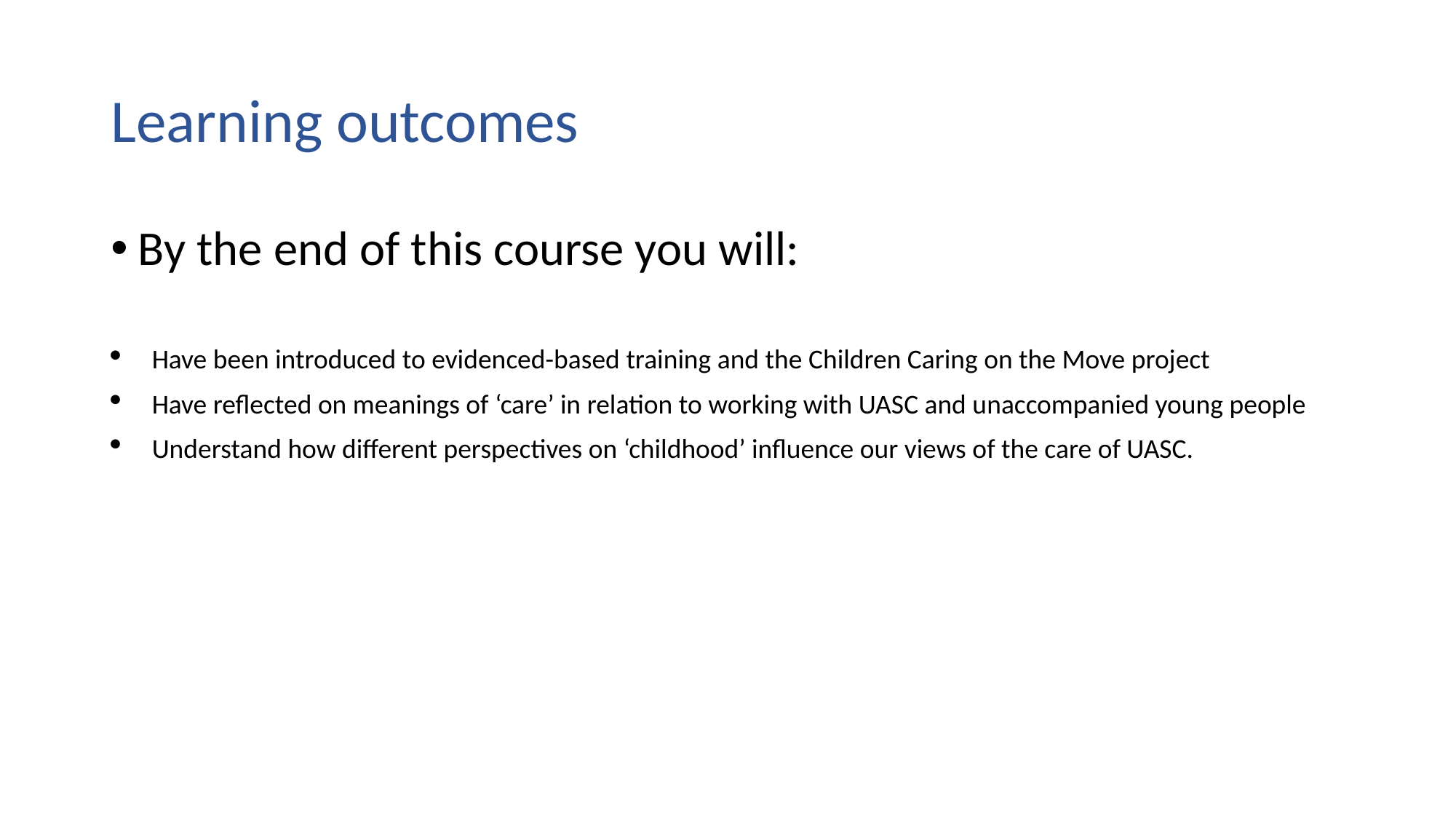

# Learning outcomes
By the end of this course you will:

Have been introduced to evidenced-based training and the Children Caring on the Move project
Have reflected on meanings of ‘care’ in relation to working with UASC and unaccompanied young people
Understand how different perspectives on ‘childhood’ influence our views of the care of UASC.